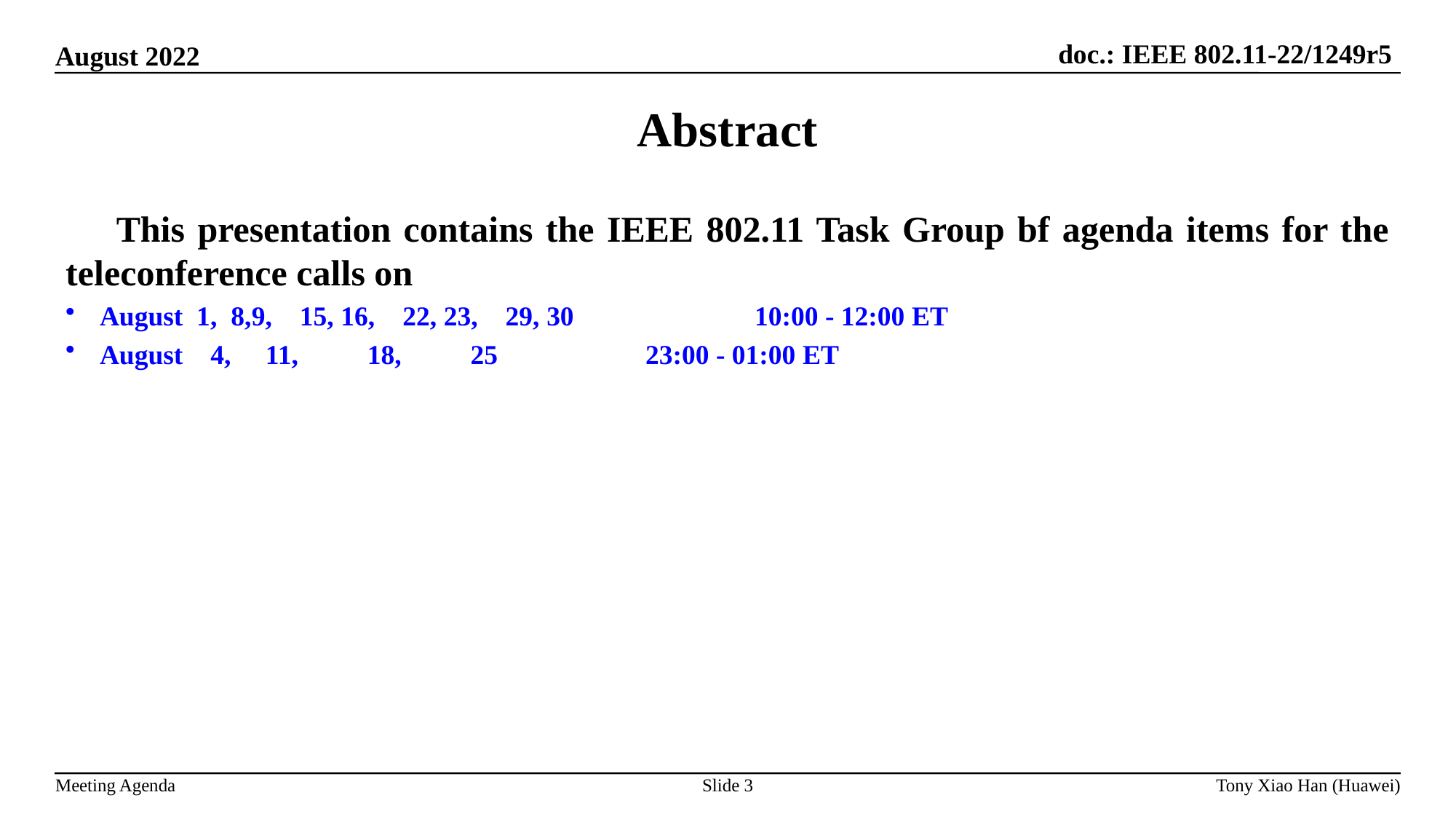

Abstract
    This presentation contains the IEEE 802.11 Task Group bf agenda items for the teleconference calls on
August  1,  8,9,    15, 16,    22, 23,    29, 30		10:00 - 12:00 ET
August    4,     11,          18,          25 		23:00 - 01:00 ET